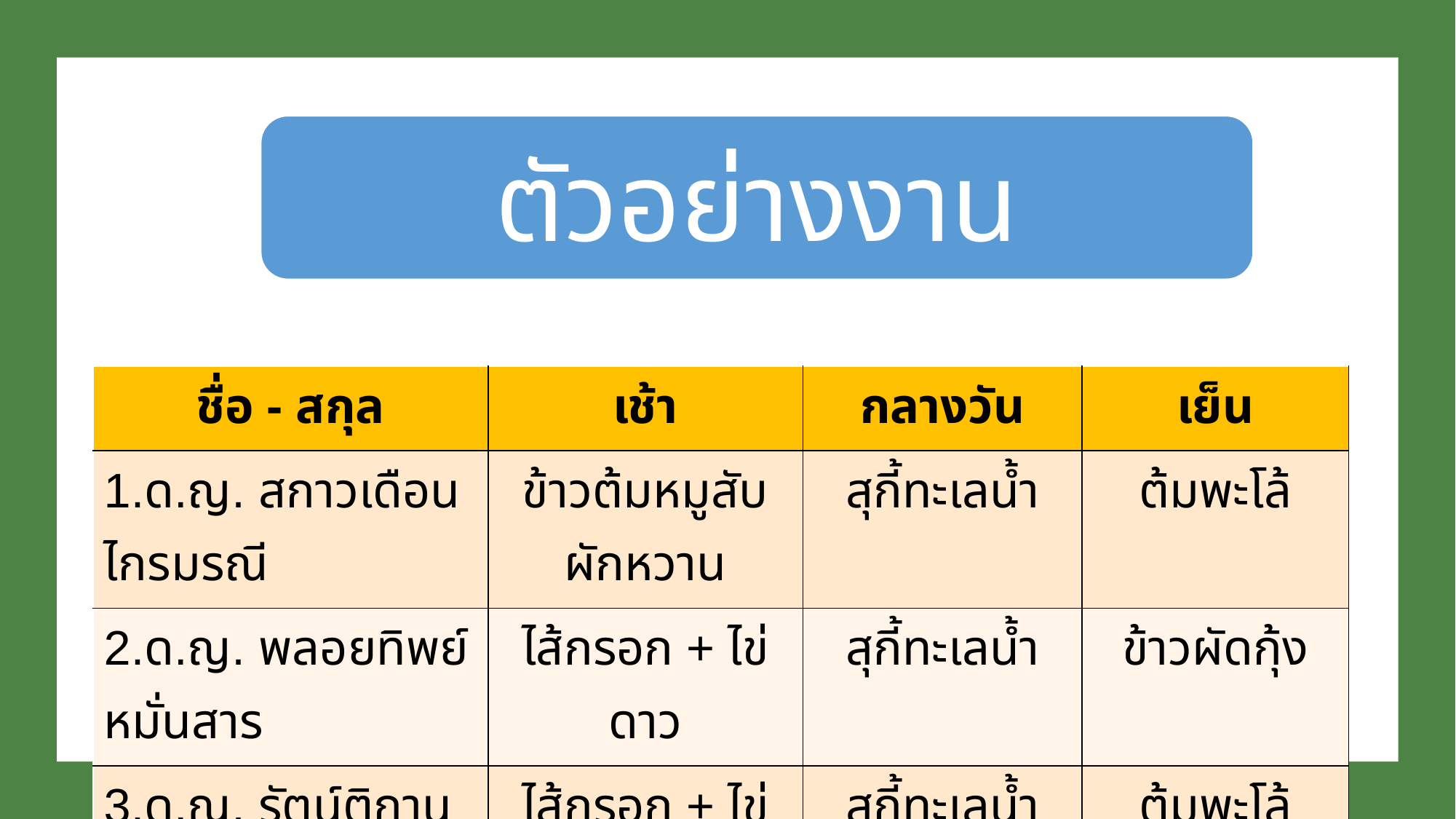

ตัวอย่างงาน
| ชื่อ - สกุล | เช้า | กลางวัน | เย็น |
| --- | --- | --- | --- |
| 1.ด.ญ. สกาวเดือน ไกรมรณี | ข้าวต้มหมูสับผักหวาน | สุกี้ทะเลน้ำ | ต้มพะโล้ |
| 2.ด.ญ. พลอยทิพย์ หมั่นสาร | ไส้กรอก + ไข่ดาว | สุกี้ทะเลน้ำ | ข้าวผัดกุ้ง |
| 3.ด.ญ. รัตน์ติกาน ศิลา | ไส้กรอก + ไข่ดาว | สุกี้ทะเลน้ำ | ต้มพะโล้ |
|  |  |  |  |